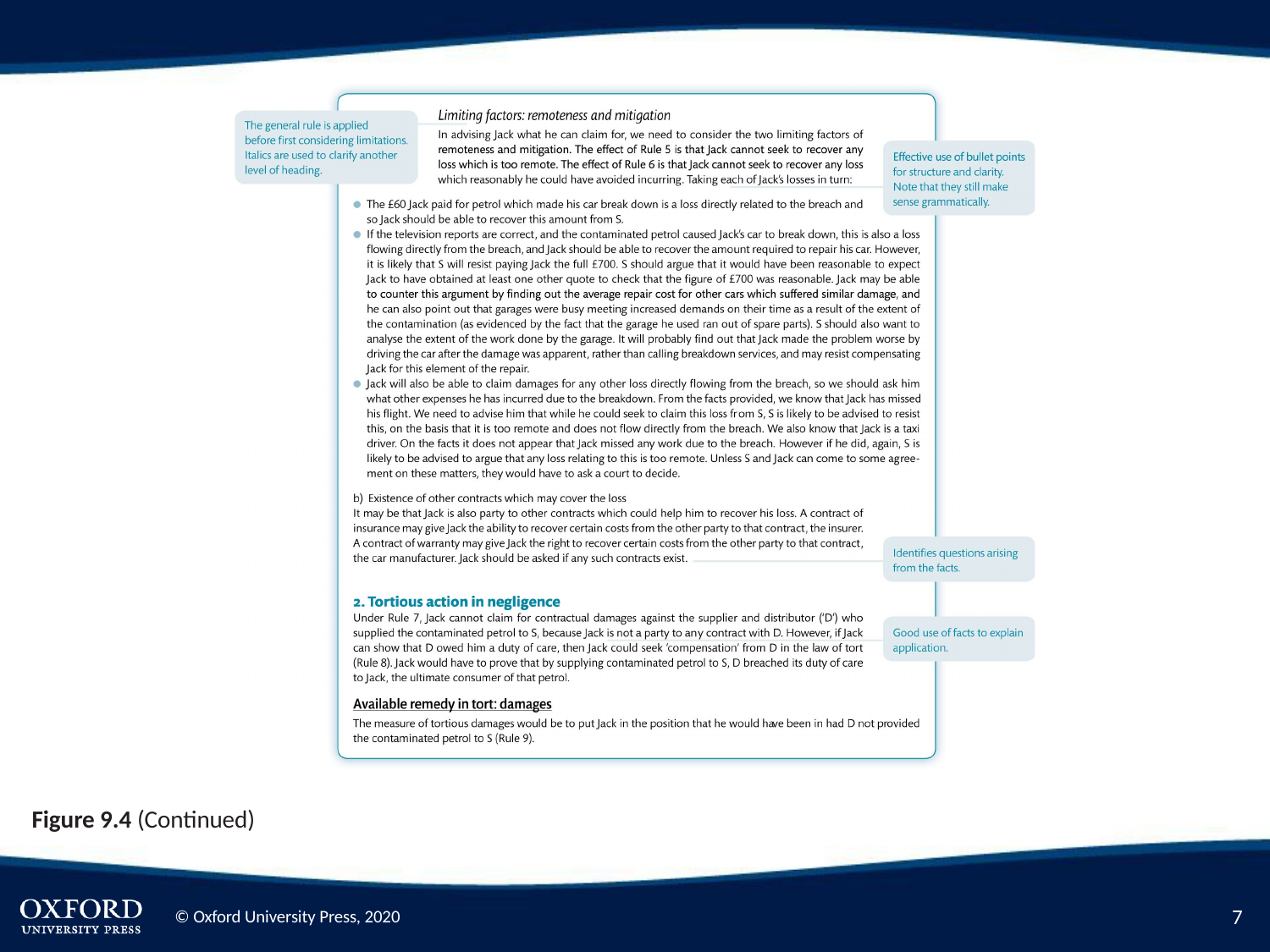

Figure 9.4 (Continued)
7
© Oxford University Press, 2020